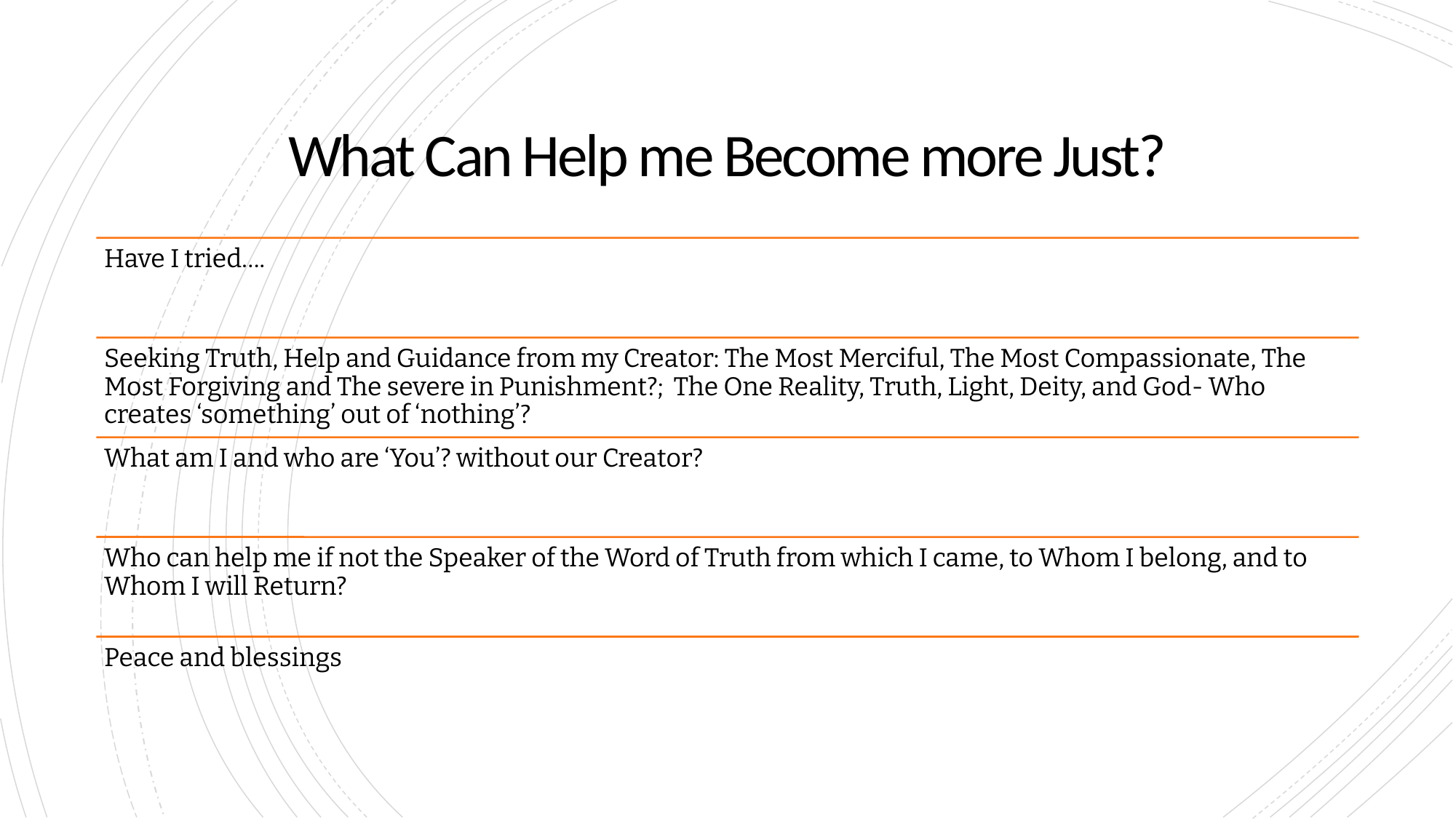

# What Can Help me Become more Just?
Have I tried….
Seeking Truth, Help and Guidance from my Creator: The Most Merciful, The Most Compassionate, The Most Forgiving and The severe in Punishment?;  The One Reality, Truth, Light, Deity, and God- Who creates ‘something’ out of ‘nothing’?
What am I and who are ‘You’? without our Creator?
Who can help me if not the Speaker of the Word of Truth from which I came, to Whom I belong, and to Whom I will Return?
Peace and blessings